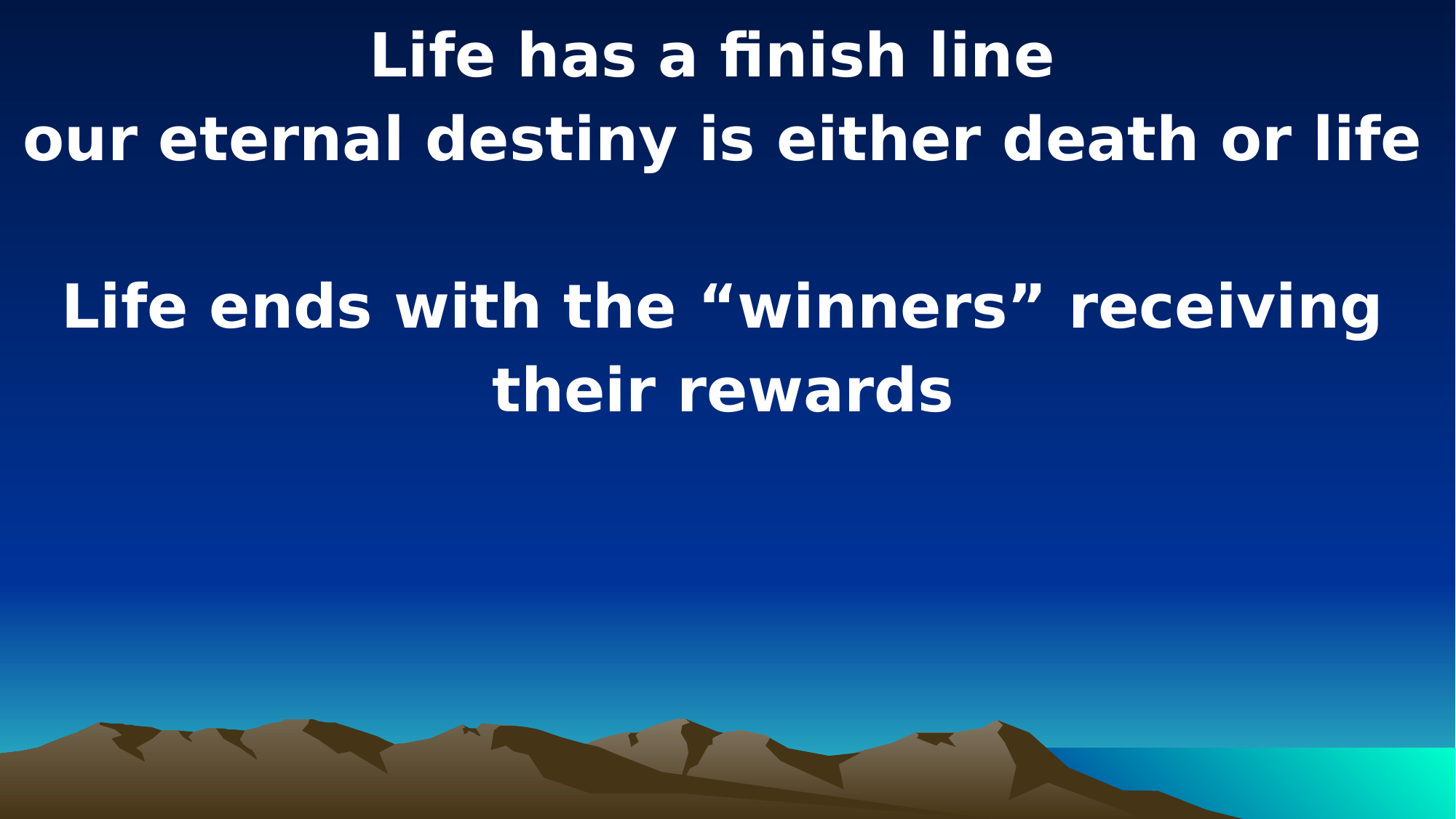

Life has a finish line
our eternal destiny is either death or life

Life ends with the “winners” receiving their rewards